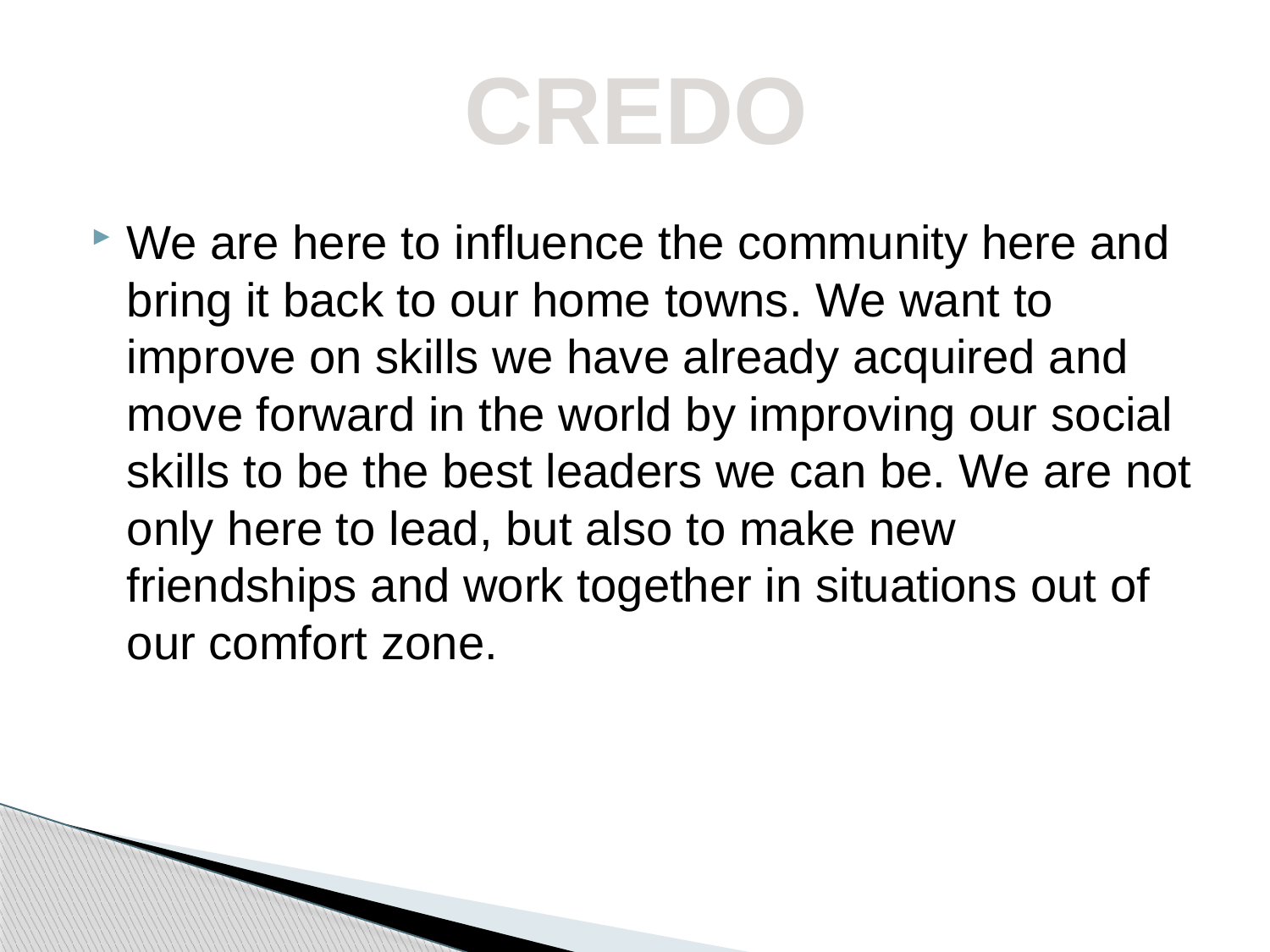

CREDO
We are here to influence the community here and bring it back to our home towns. We want to improve on skills we have already acquired and move forward in the world by improving our social skills to be the best leaders we can be. We are not only here to lead, but also to make new friendships and work together in situations out of our comfort zone.